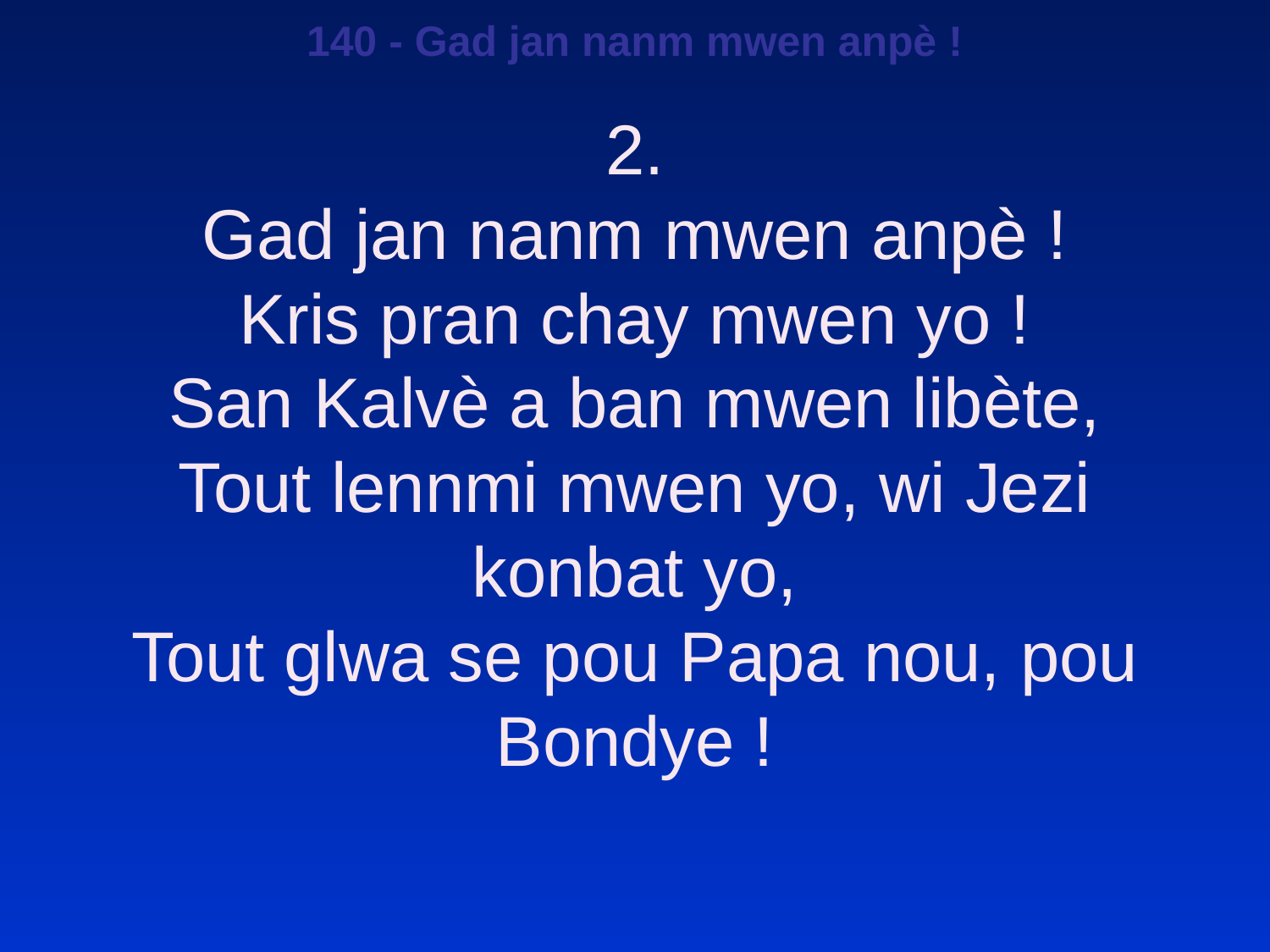

140 - Gad jan nanm mwen anpè !
2.
Gad jan nanm mwen anpè !
Kris pran chay mwen yo !
San Kalvè a ban mwen libète,
Tout lennmi mwen yo, wi Jezi konbat yo,
Tout glwa se pou Papa nou, pou Bondye !